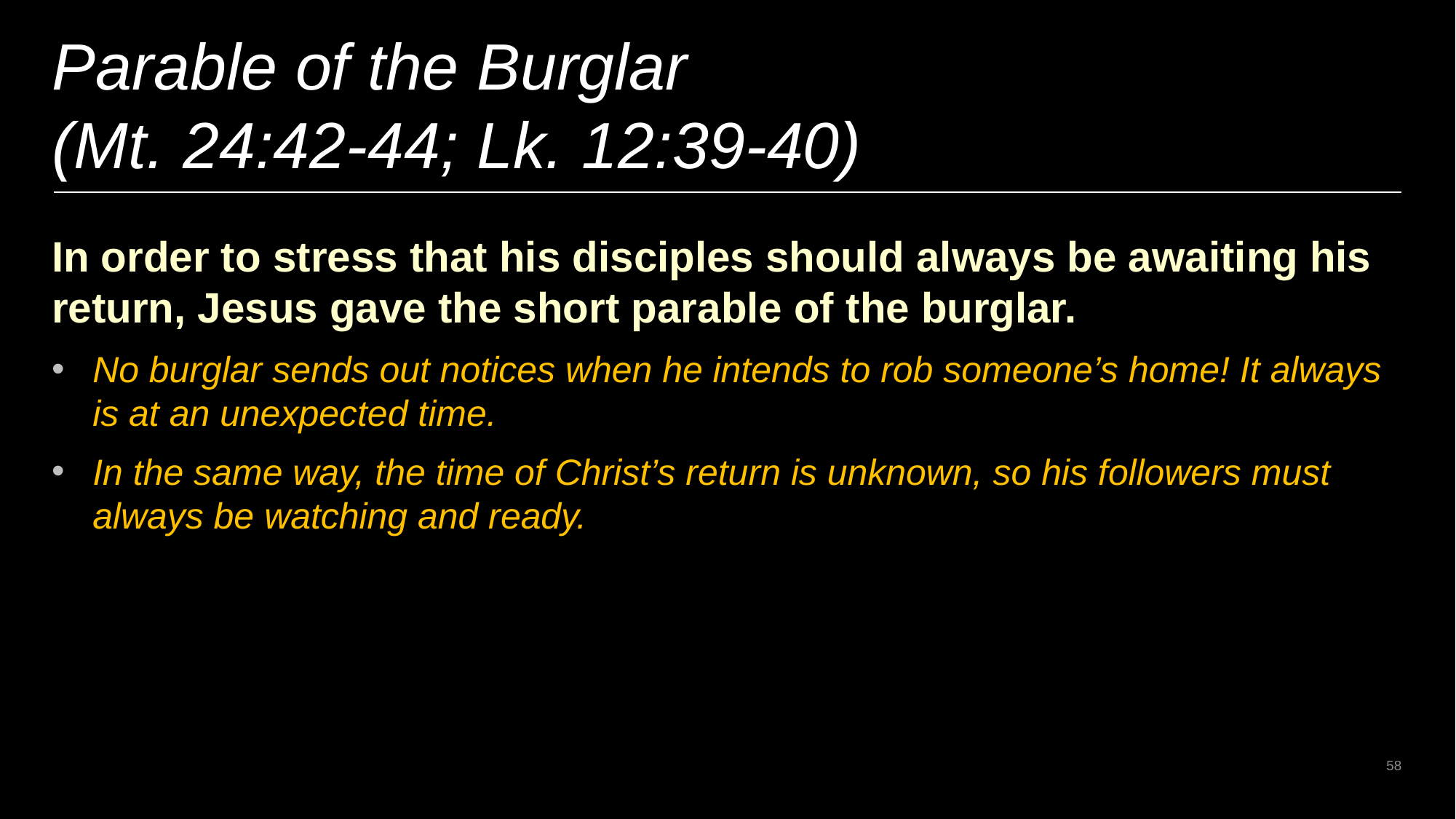

# Parable of the Burglar (Mt. 24:42-44; Lk. 12:39-40)
In order to stress that his disciples should always be awaiting his return, Jesus gave the short parable of the burglar.
No burglar sends out notices when he intends to rob someone’s home! It always is at an unexpected time.
In the same way, the time of Christ’s return is unknown, so his followers must always be watching and ready.
58